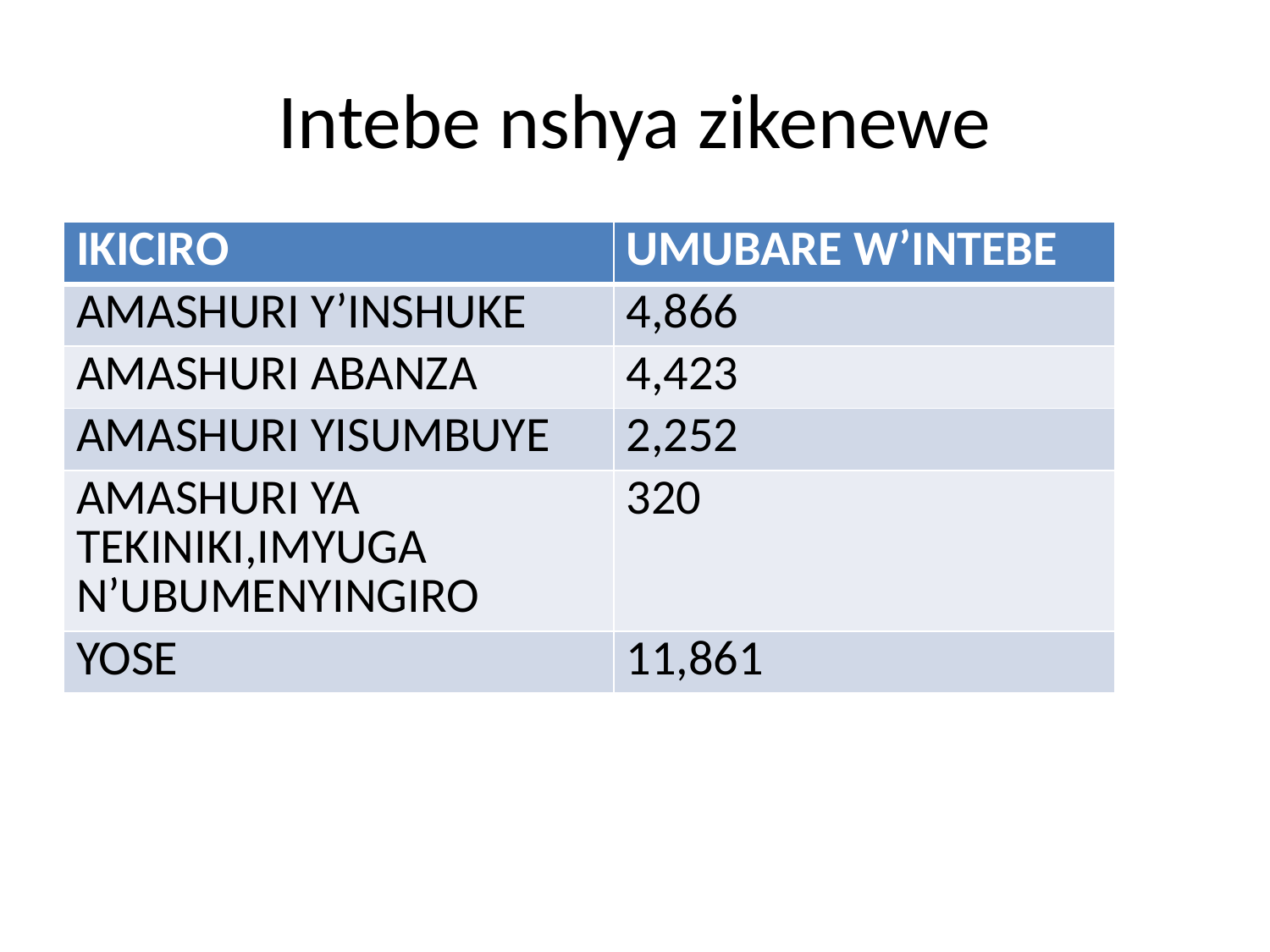

# Intebe nshya zikenewe

| IKICIRO | UMUBARE W’INTEBE |
| --- | --- |
| AMASHURI Y’INSHUKE | 4,866 |
| AMASHURI ABANZA | 4,423 |
| AMASHURI YISUMBUYE | 2,252 |
| AMASHURI YA TEKINIKI,IMYUGA N’UBUMENYINGIRO | 320 |
| YOSE | 11,861 |